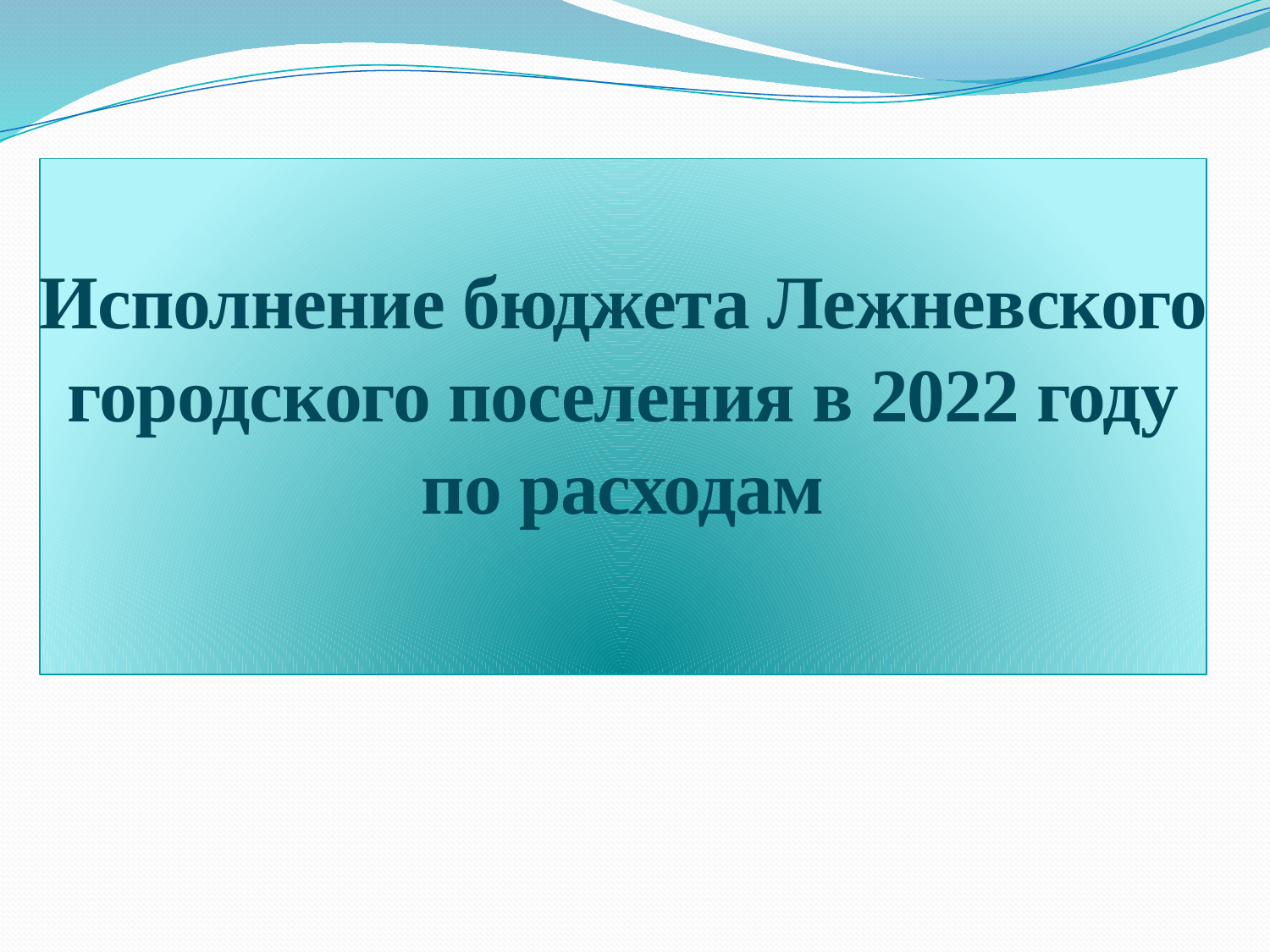

Исполнение бюджета Лежневского городского поселения в 2022 году
по расходам